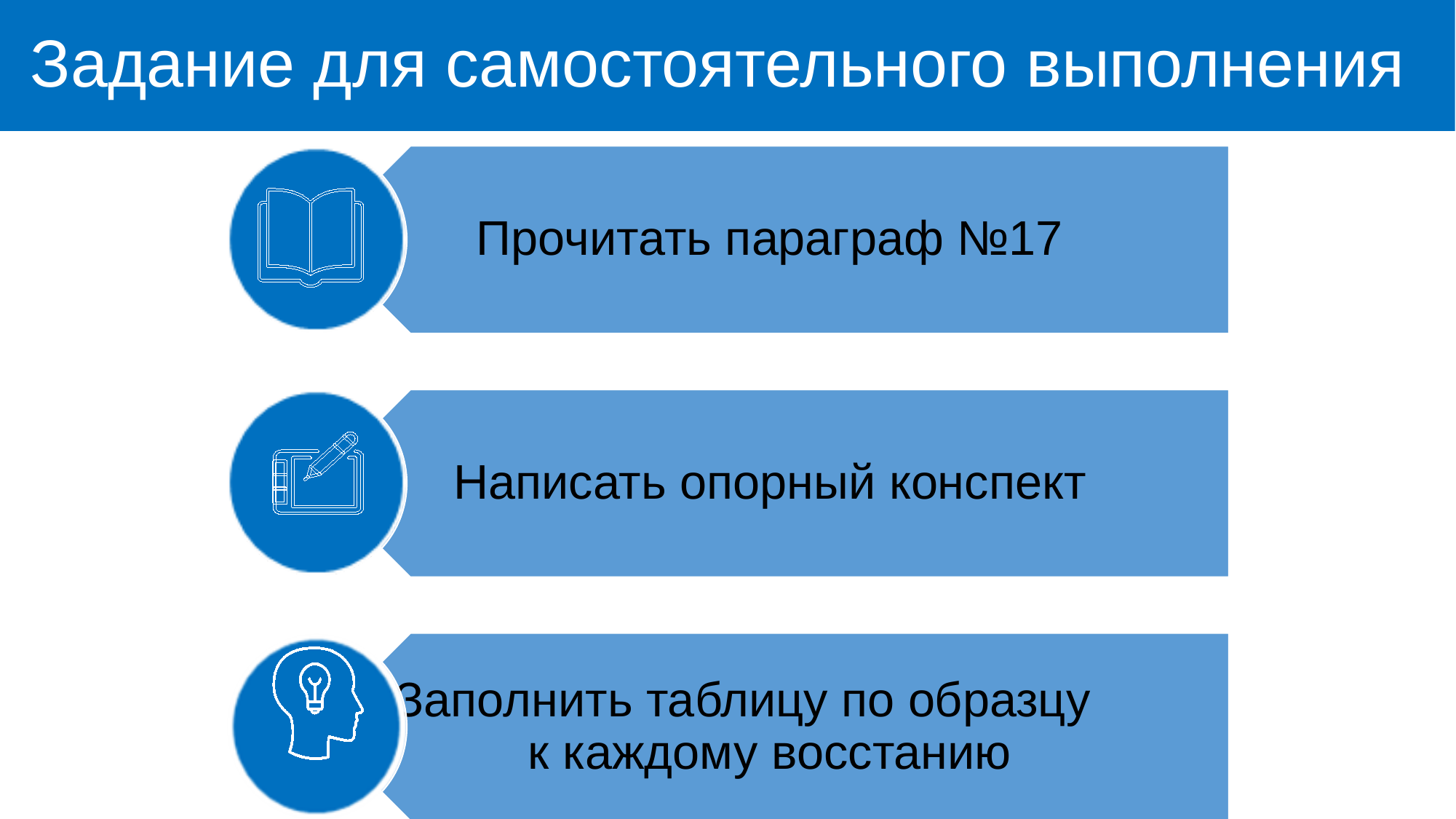

Задание для самостоятельного выполнения
Прочитать параграф №17
 Написать опорный конспект
Заполнить таблицу по образцу      к каждому восстанию